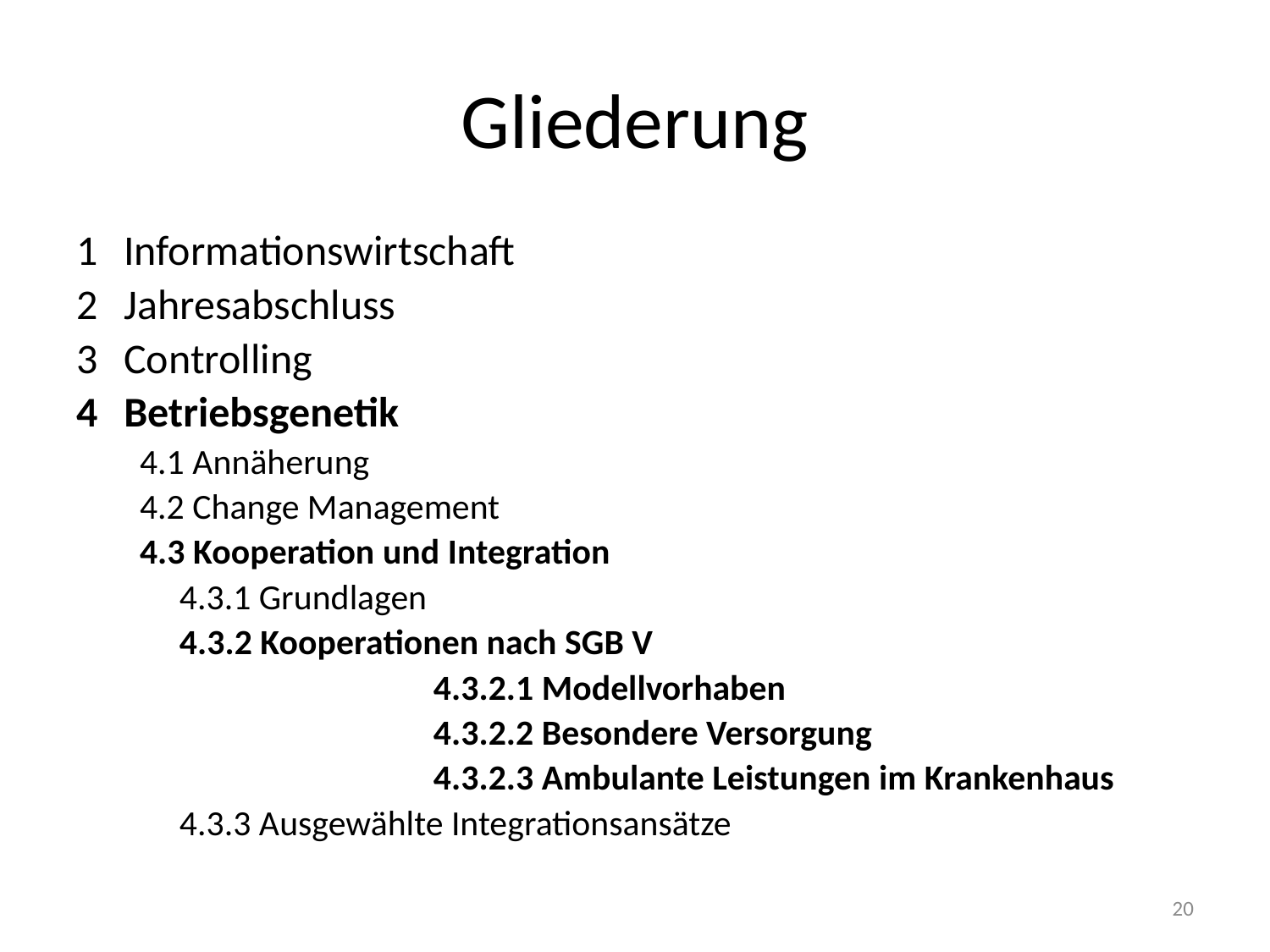

# Gliederung
1	Informationswirtschaft
2 	Jahresabschluss
3  	Controlling
Betriebsgenetik
4.1 Annäherung
4.2 Change Management
4.3 Kooperation und Integration
	4.3.1 Grundlagen
	4.3.2 Kooperationen nach SGB V
			4.3.2.1 Modellvorhaben
			4.3.2.2 Besondere Versorgung
			4.3.2.3 Ambulante Leistungen im Krankenhaus
	4.3.3 Ausgewählte Integrationsansätze

20